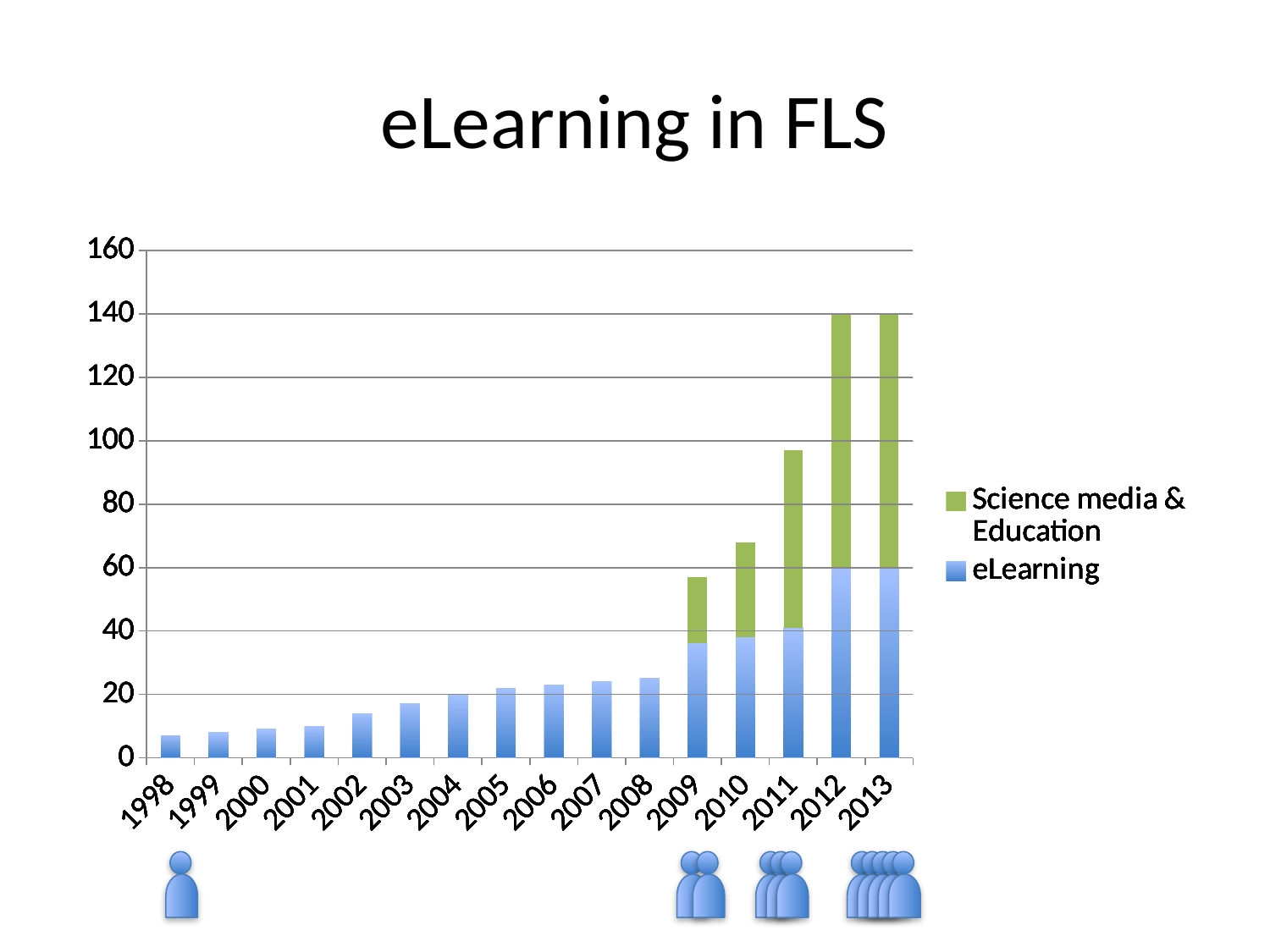

# eLearning in FLS

### Chart

| Category | eLearning | Science media & Education |
|---|---|---|
| 1998 | 7.0 | 0.0 |
| 1999 | 8.0 | 0.0 |
| 2000 | 9.0 | 0.0 |
| 2001 | 10.0 | 0.0 |
| 2002 | 14.0 | 0.0 |
| 2003 | 17.0 | 0.0 |
| 2004 | 20.0 | 0.0 |
| 2005 | 22.0 | 0.0 |
| 2006 | 23.0 | 0.0 |
| 2007 | 24.0 | 0.0 |
| 2008 | 25.0 | 0.0 |
| 2009 | 36.0 | 21.0 |
| 2010 | 38.0 | 30.0 |
| 2011 | 41.0 | 56.0 |
| 2012 | 60.0 | 80.0 |
| 2013 | 60.0 | 80.0 |

### Chart

| Category | eLearning | Science media & Education |
|---|---|---|
| 1998 | 7.0 | 0.0 |
| 1999 | 8.0 | 0.0 |
| 2000 | 9.0 | 0.0 |
| 2001 | 10.0 | 0.0 |
| 2002 | 14.0 | 0.0 |
| 2003 | 17.0 | 0.0 |
| 2004 | 20.0 | 0.0 |
| 2005 | 22.0 | 0.0 |
| 2006 | 23.0 | 0.0 |
| 2007 | 24.0 | 0.0 |
| 2008 | 25.0 | 0.0 |
| 2009 | 36.0 | 21.0 |
| 2010 | 38.0 | 30.0 |
| 2011 | 41.0 | 56.0 |
| 2012 | None | None |
| 2013 | None | None |

### Chart

| Category | eLearning | Science media & Education |
|---|---|---|
| 1998 | 7.0 | 0.0 |
| 1999 | 8.0 | 0.0 |
| 2000 | 9.0 | 0.0 |
| 2001 | 10.0 | 0.0 |
| 2002 | 14.0 | 0.0 |
| 2003 | 17.0 | 0.0 |
| 2004 | 20.0 | 0.0 |
| 2005 | 22.0 | 0.0 |
| 2006 | 23.0 | 0.0 |
| 2007 | 24.0 | 0.0 |
| 2008 | 25.0 | 0.0 |
| 2009 | 36.0 | 21.0 |
| 2010 | 0.0 | 0.0 |
| 2011 | 0.0 | 0.0 |
| 2012 | 0.0 | 0.0 |
| 2013 | 0.0 | 0.0 |

### Chart

| Category | eLearning | Science media & Education |
|---|---|---|
| 1998 | 7.0 | 0.0 |
| 1999 | 8.0 | 0.0 |
| 2000 | 9.0 | 0.0 |
| 2001 | 10.0 | 0.0 |
| 2002 | 14.0 | 0.0 |
| 2003 | 17.0 | 0.0 |
| 2004 | 20.0 | 0.0 |
| 2005 | 22.0 | 0.0 |
| 2006 | 23.0 | 0.0 |
| 2007 | 24.0 | 0.0 |
| 2008 | 25.0 | 0.0 |
| 2009 | 36.0 | 0.0 |
| 2010 | 0.0 | 0.0 |
| 2011 | 0.0 | 0.0 |
| 2012 | 0.0 | 0.0 |
| 2013 | 0.0 | 0.0 |

### Chart

| Category | eLearning | Science media & Education |
|---|---|---|
| 1998 | 7.0 | 0.0 |
| 1999 | 8.0 | 0.0 |
| 2000 | 9.0 | 0.0 |
| 2001 | 10.0 | 0.0 |
| 2002 | 14.0 | 0.0 |
| 2003 | 17.0 | 0.0 |
| 2004 | 20.0 | 0.0 |
| 2005 | 22.0 | 0.0 |
| 2006 | 23.0 | 0.0 |
| 2007 | 24.0 | 0.0 |
| 2008 | 25.0 | 0.0 |
| 2009 | 0.0 | 0.0 |
| 2010 | 0.0 | 0.0 |
| 2011 | 0.0 | 0.0 |
| 2012 | 0.0 | 0.0 |
| 2013 | 0.0 | 0.0 |

### Chart

| Category | eLearning | Science media & Education |
|---|---|---|
| 1998 | 7.0 | 0.0 |
| 1999 | 8.0 | 0.0 |
| 2000 | 9.0 | 0.0 |
| 2001 | 10.0 | 0.0 |
| 2002 | 14.0 | 0.0 |
| 2003 | 17.0 | 0.0 |
| 2004 | 20.0 | 0.0 |
| 2005 | 0.0 | 0.0 |
| 2006 | 0.0 | 0.0 |
| 2007 | 0.0 | 0.0 |
| 2008 | 0.0 | 0.0 |
| 2009 | 0.0 | 0.0 |
| 2010 | 0.0 | 0.0 |
| 2011 | 0.0 | 0.0 |
| 2012 | 0.0 | 0.0 |
| 2013 | 0.0 | 0.0 |

### Chart

| Category | eLearning | Science media & Education |
|---|---|---|
| 1998 | 7.0 | 0.0 |
| 1999 | None | 0.0 |
| 2000 | None | 0.0 |
| 2001 | None | 0.0 |
| 2002 | None | 0.0 |
| 2003 | None | 0.0 |
| 2004 | 0.0 | 0.0 |
| 2005 | None | 0.0 |
| 2006 | None | 0.0 |
| 2007 | None | 0.0 |
| 2008 | None | 0.0 |
| 2009 | 0.0 | 0.0 |
| 2010 | 0.0 | 0.0 |
| 2011 | 0.0 | 0.0 |
| 2012 | 0.0 | 0.0 |
| 2013 | 0.0 | 0.0 |

### Chart

| Category | eLearning | Science media & Education |
|---|---|---|
| 1998 | 0.0 | 0.0 |
| 1999 | 0.0 | 0.0 |
| 2000 | 0.0 | 0.0 |
| 2001 | 0.0 | 0.0 |
| 2002 | 0.0 | 0.0 |
| 2003 | 0.0 | 0.0 |
| 2004 | 0.0 | 0.0 |
| 2005 | 0.0 | 0.0 |
| 2006 | 0.0 | 0.0 |
| 2007 | 0.0 | 0.0 |
| 2008 | 0.0 | 0.0 |
| 2009 | 0.0 | 0.0 |
| 2010 | 0.0 | 0.0 |
| 2011 | 0.0 | 0.0 |
| 2012 | 0.0 | 0.0 |
| 2013 | 0.0 | 0.0 |